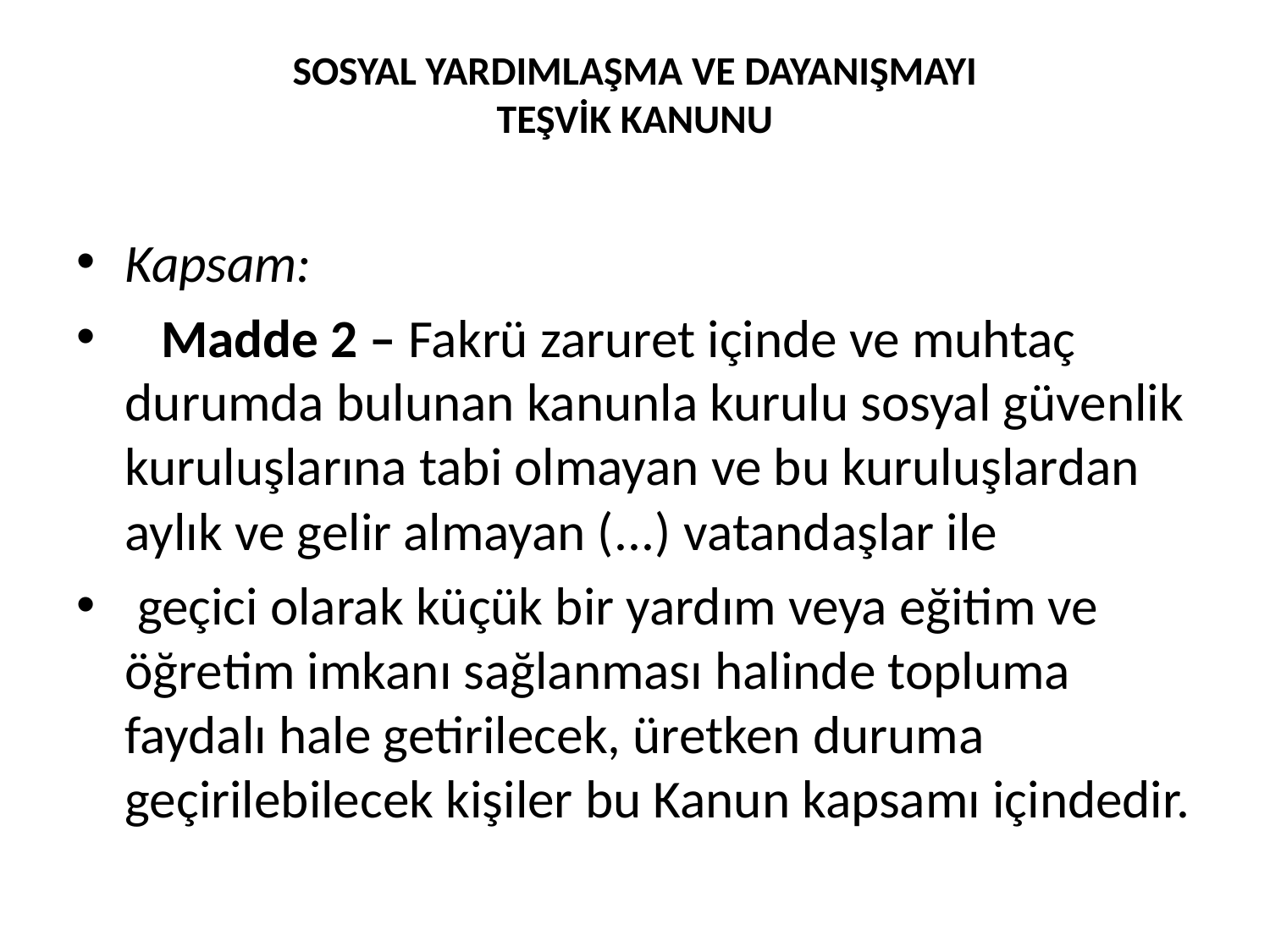

# SOSYAL YARDIMLAŞMA VE DAYANIŞMAYI TEŞVİK KANUNU
Kapsam:
   Madde 2 – Fakrü zaruret içinde ve muhtaç durumda bulunan kanunla kurulu sosyal güvenlik kuruluşlarına tabi olmayan ve bu kuruluşlardan aylık ve gelir almayan (...) vatandaşlar ile
 geçici olarak küçük bir yardım veya eğitim ve öğretim imkanı sağlanması halinde topluma faydalı hale getirilecek, üretken duruma geçirilebilecek kişiler bu Kanun kapsamı içindedir.